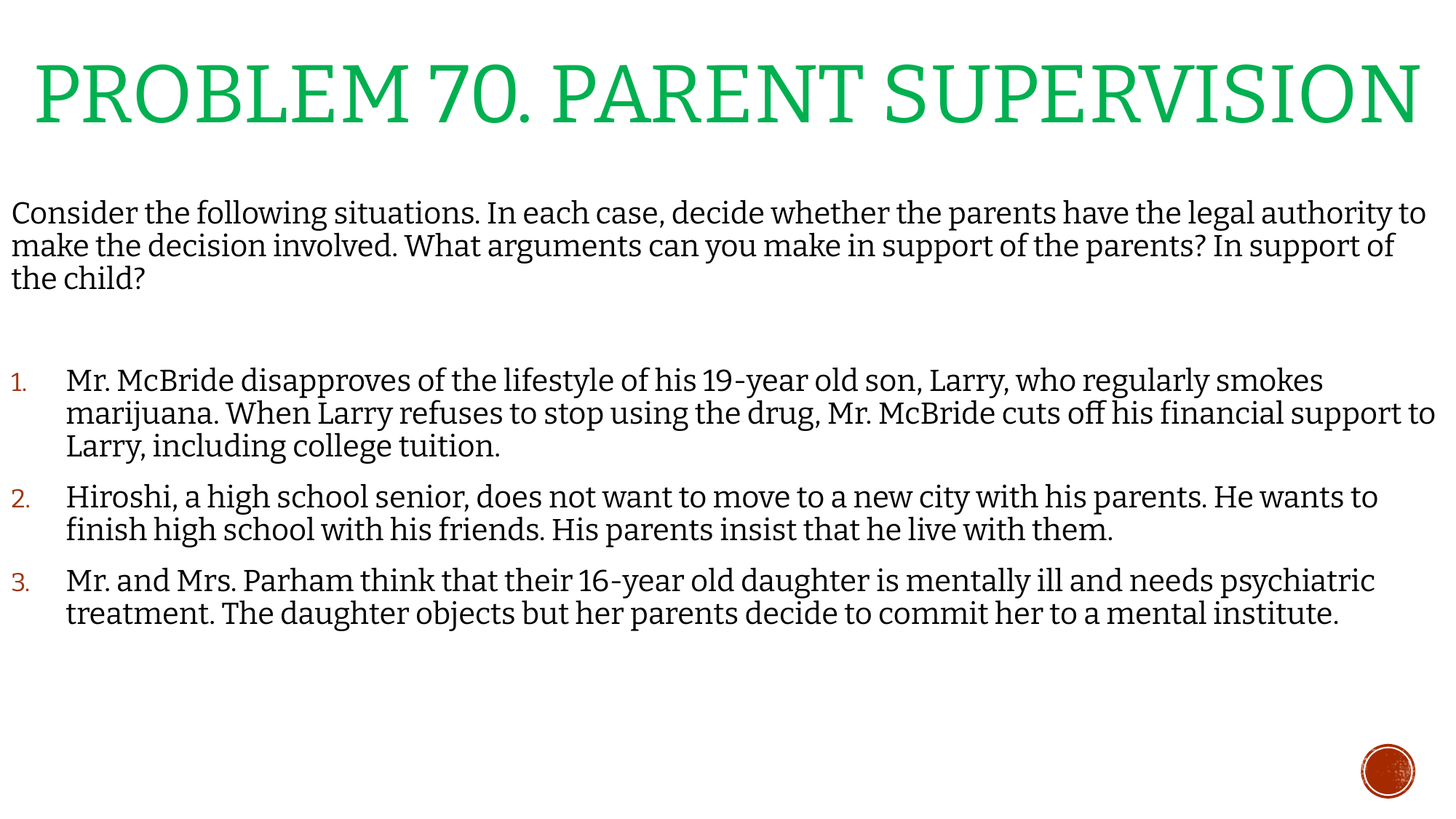

# Problem 70. Parent Supervision
Consider the following situations. In each case, decide whether the parents have the legal authority to make the decision involved. What arguments can you make in support of the parents? In support of the child?

Mr. McBride disapproves of the lifestyle of his 19-year old son, Larry, who regularly smokes marijuana. When Larry refuses to stop using the drug, Mr. McBride cuts off his financial support to Larry, including college tuition.
Hiroshi, a high school senior, does not want to move to a new city with his parents. He wants to finish high school with his friends. His parents insist that he live with them.
Mr. and Mrs. Parham think that their 16-year old daughter is mentally ill and needs psychiatric treatment. The daughter objects but her parents decide to commit her to a mental institute.